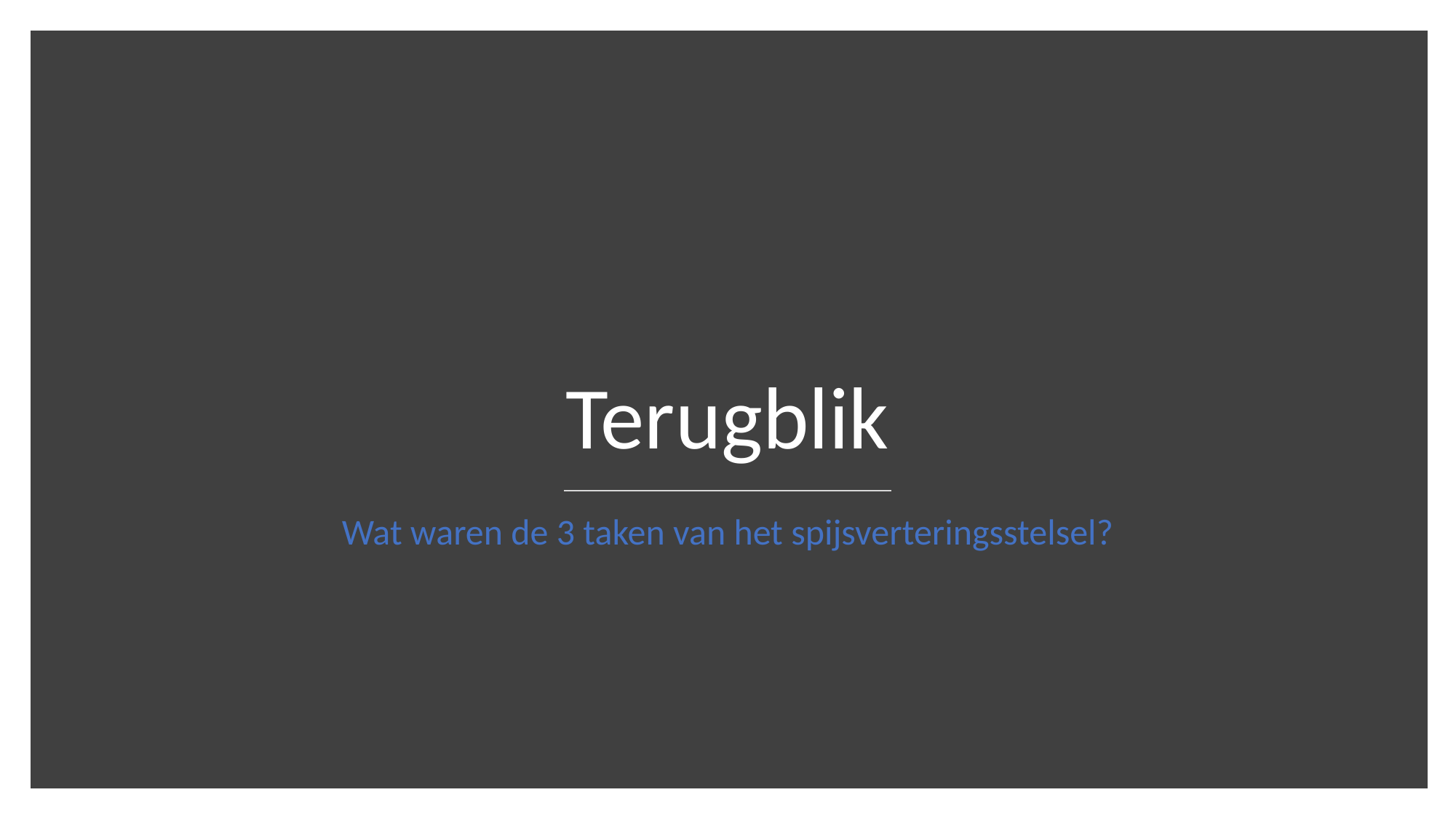

# Terugblik
Wat waren de 3 taken van het spijsverteringsstelsel?